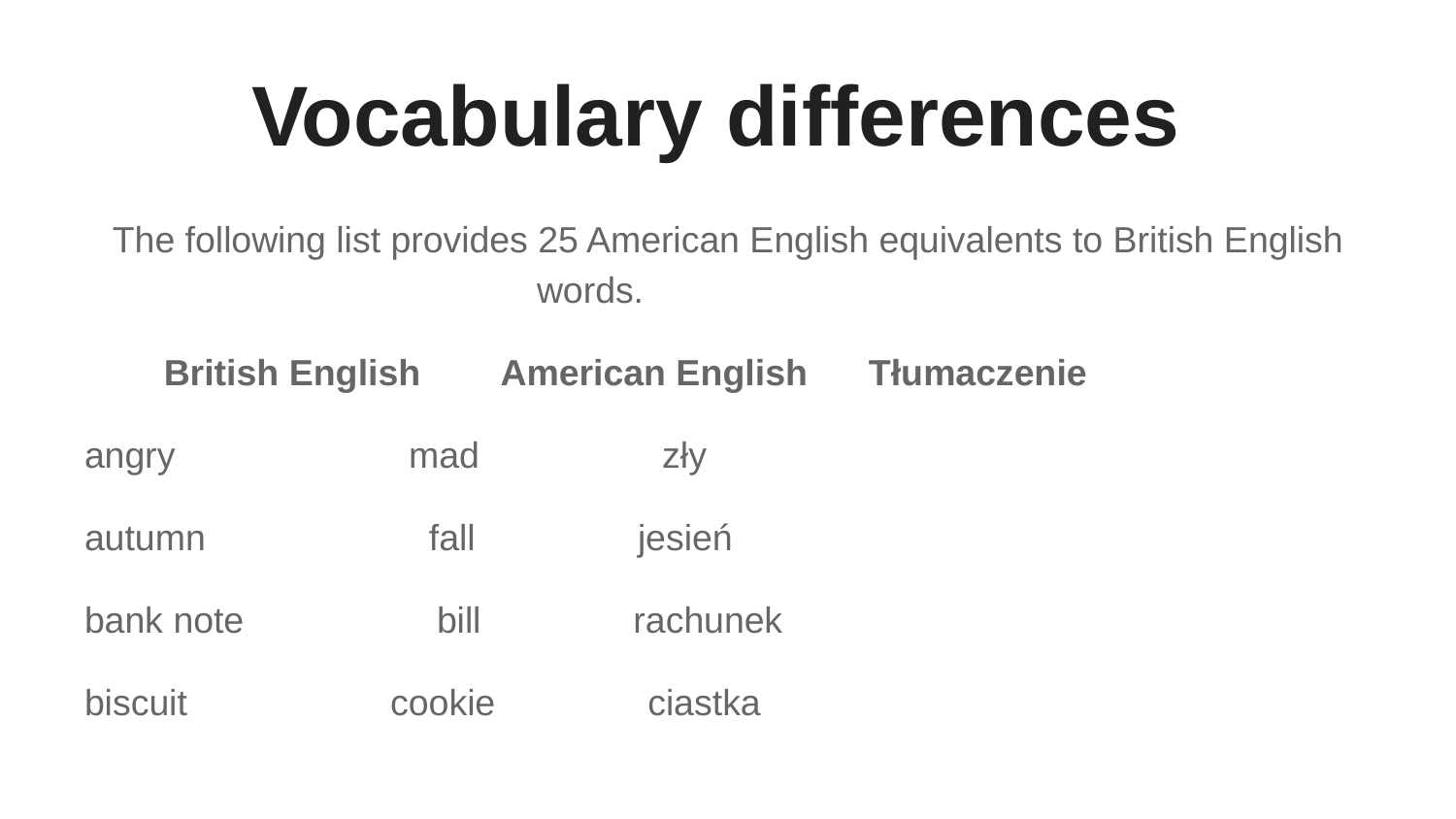

# Vocabulary differences
The following list provides 25 American English equivalents to British English words.
 British English        American English      Tłumaczenie
  angry                       mad                  zły
  autumn                      fall                jesień
  bank note                   bill               rachunek
  biscuit                    cookie               ciastka